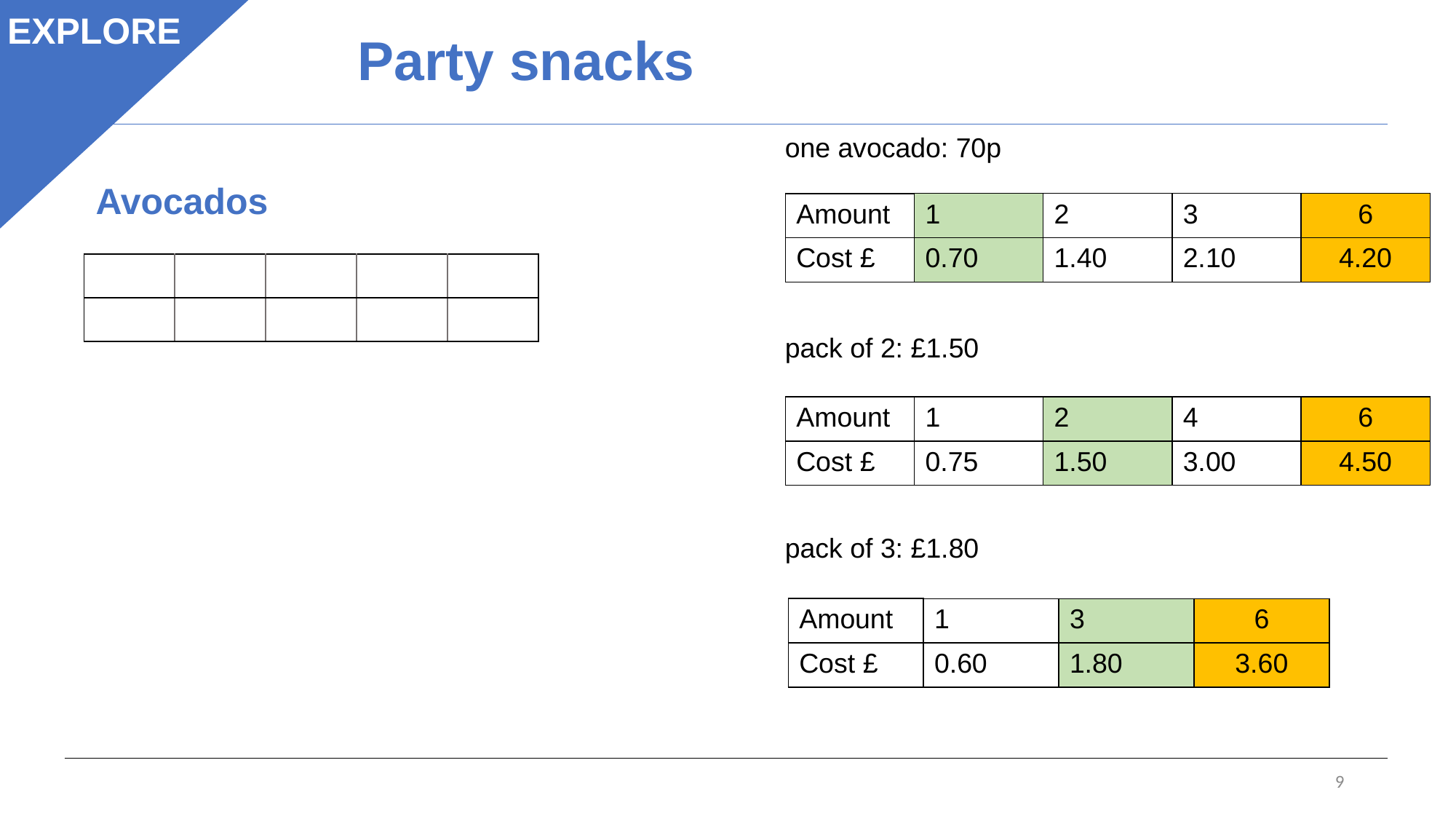

EXPLORE
 Party snacks
one avocado: 70p
Avocados
| Amount | 1 | 2 | 3 | 6 |
| --- | --- | --- | --- | --- |
| Cost £ | 0.70 | 1.40 | 2.10 | 4.20 |
|  |  |  |  |  |
| --- | --- | --- | --- | --- |
|  |  |  |  |  |
pack of 2: £1.50
| Amount | 1 | 2 | 4 | 6 |
| --- | --- | --- | --- | --- |
| Cost £ | 0.75 | 1.50 | 3.00 | 4.50 |
pack of 3: £1.80
| Amount | 1 | 3 | 6 |
| --- | --- | --- | --- |
| Cost £ | 0.60 | 1.80 | 3.60 |
9